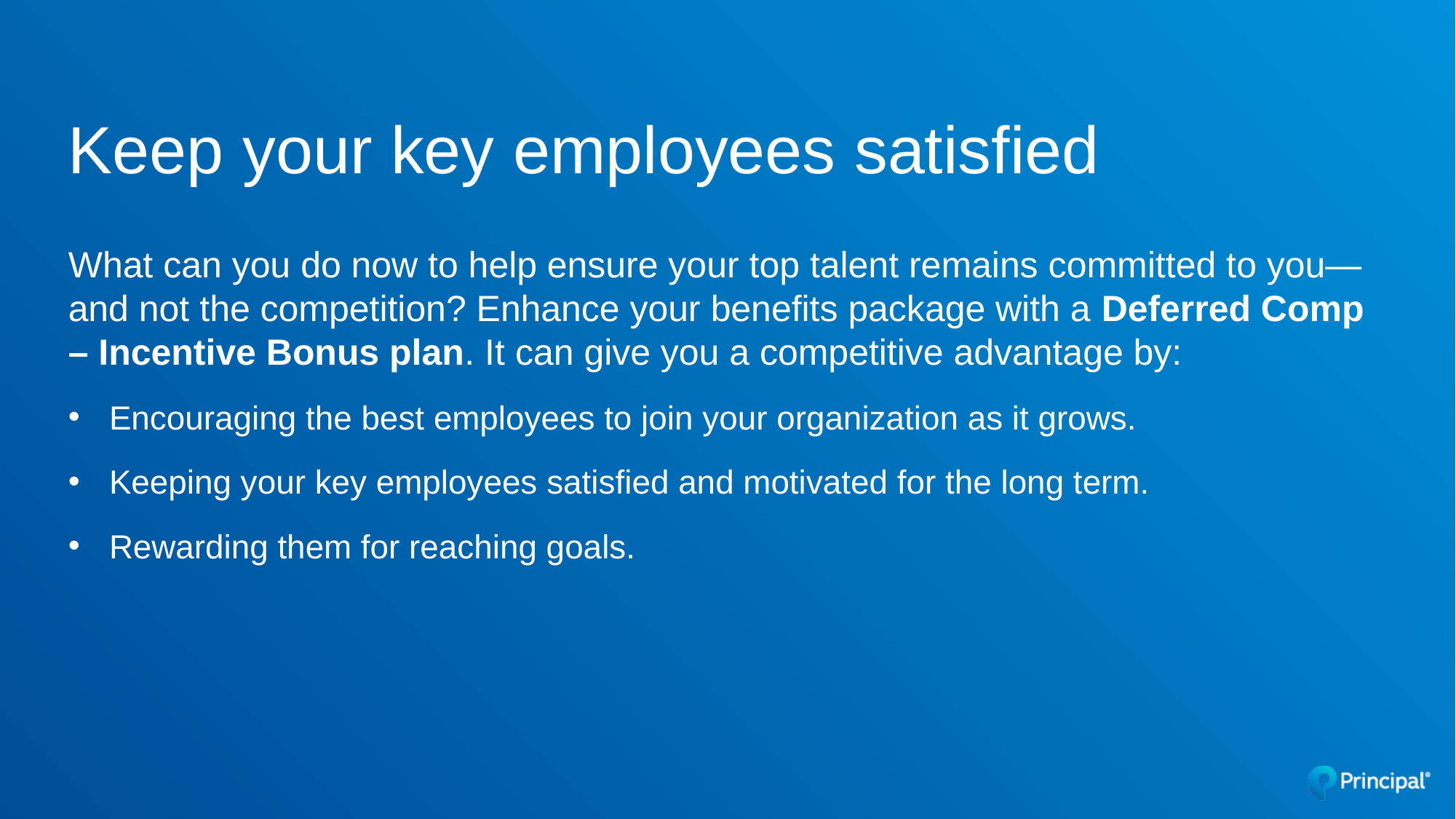

# Keep your key employees satisfied
What can you do now to help ensure your top talent remains committed to you—and not the competition? Enhance your benefits package with a Deferred Comp – Incentive Bonus plan. It can give you a competitive advantage by:
Encouraging the best employees to join your organization as it grows.
Keeping your key employees satisfied and motivated for the long term.
Rewarding them for reaching goals.